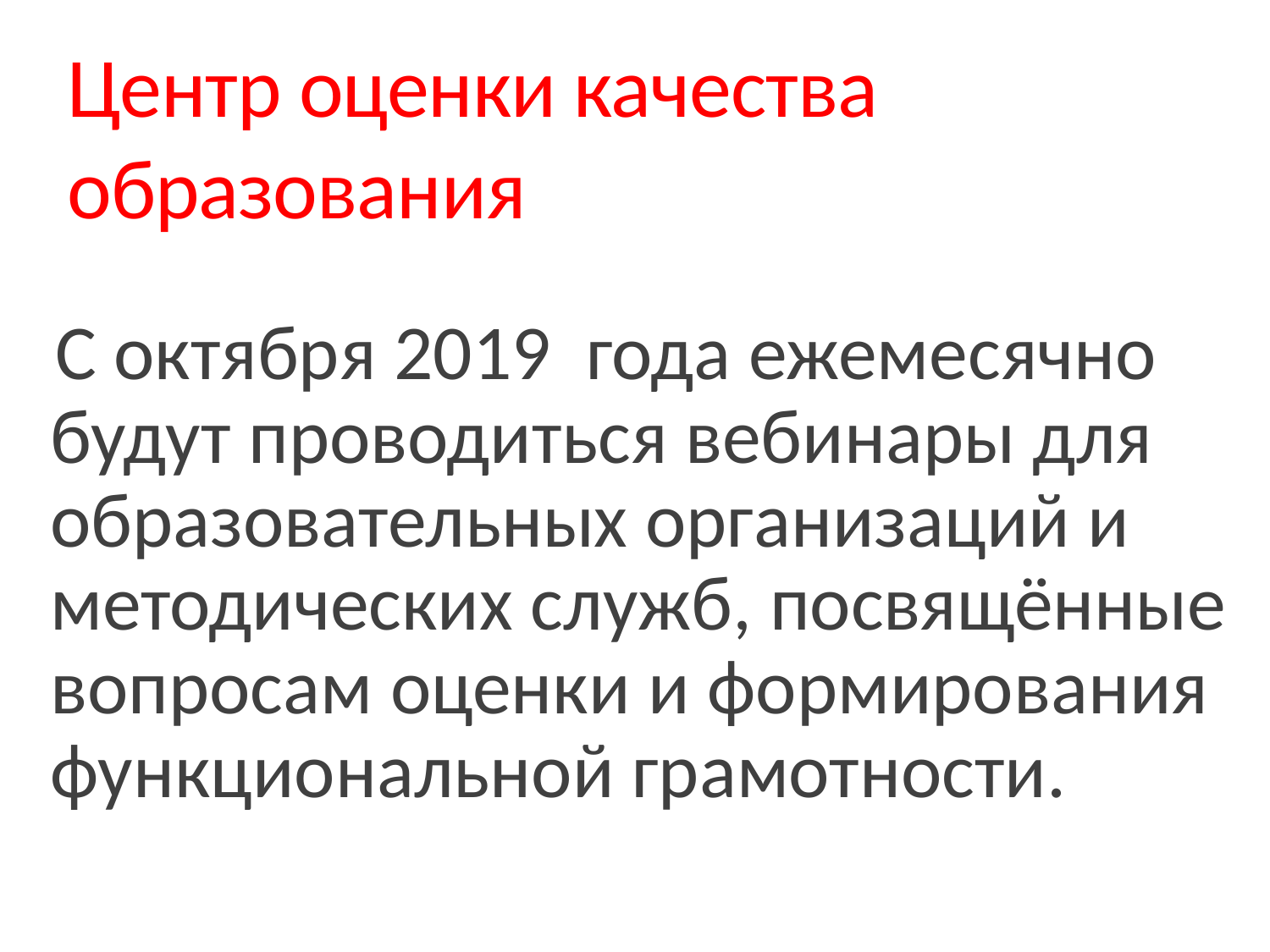

Центр оценки качества образования
С октября 2019  года ежемесячно будут проводиться вебинары для образовательных организаций и методических служб, посвящённые вопросам оценки и формирования функциональной грамотности.